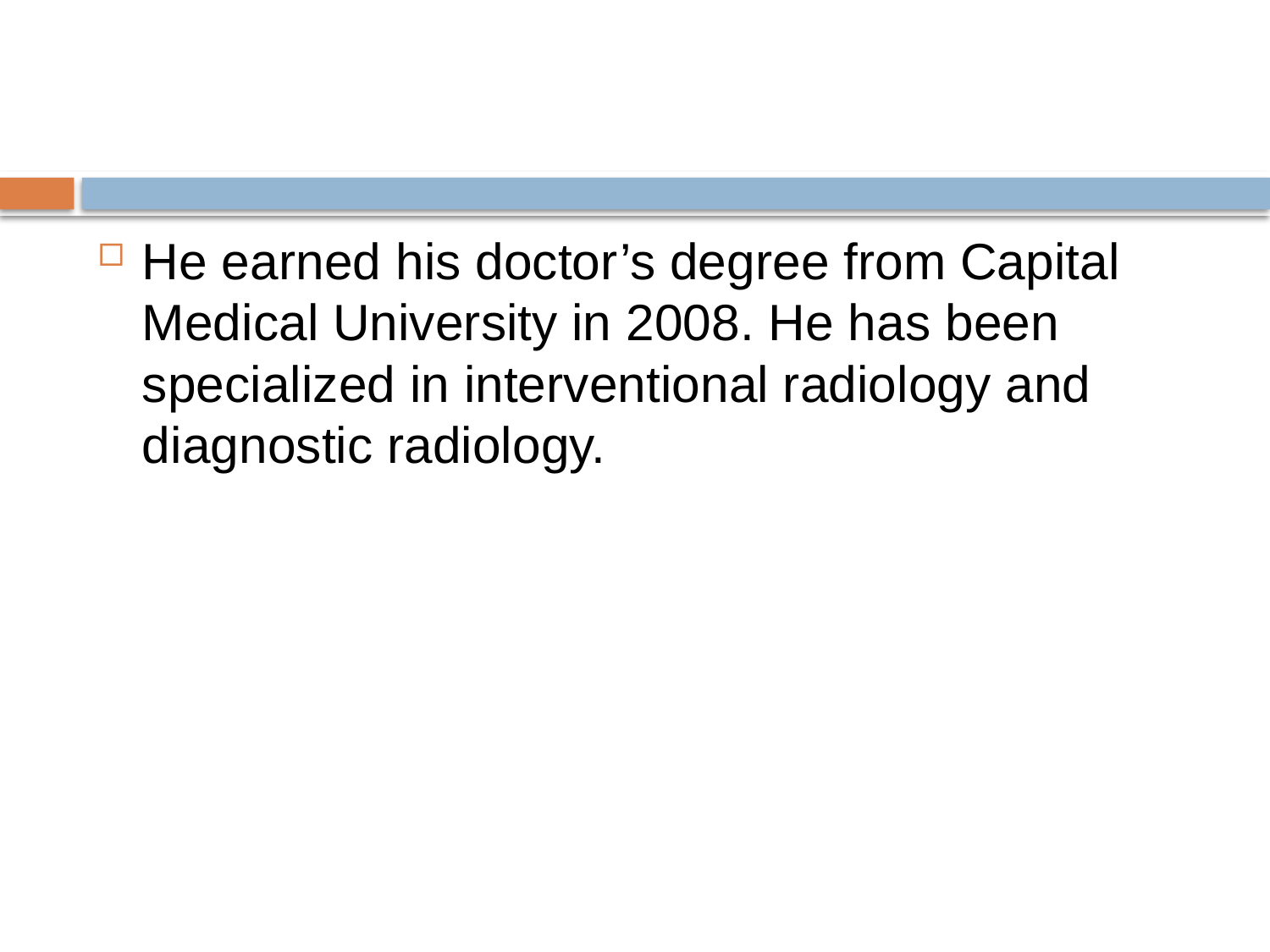

He earned his doctor’s degree from Capital Medical University in 2008. He has been specialized in interventional radiology and diagnostic radiology.